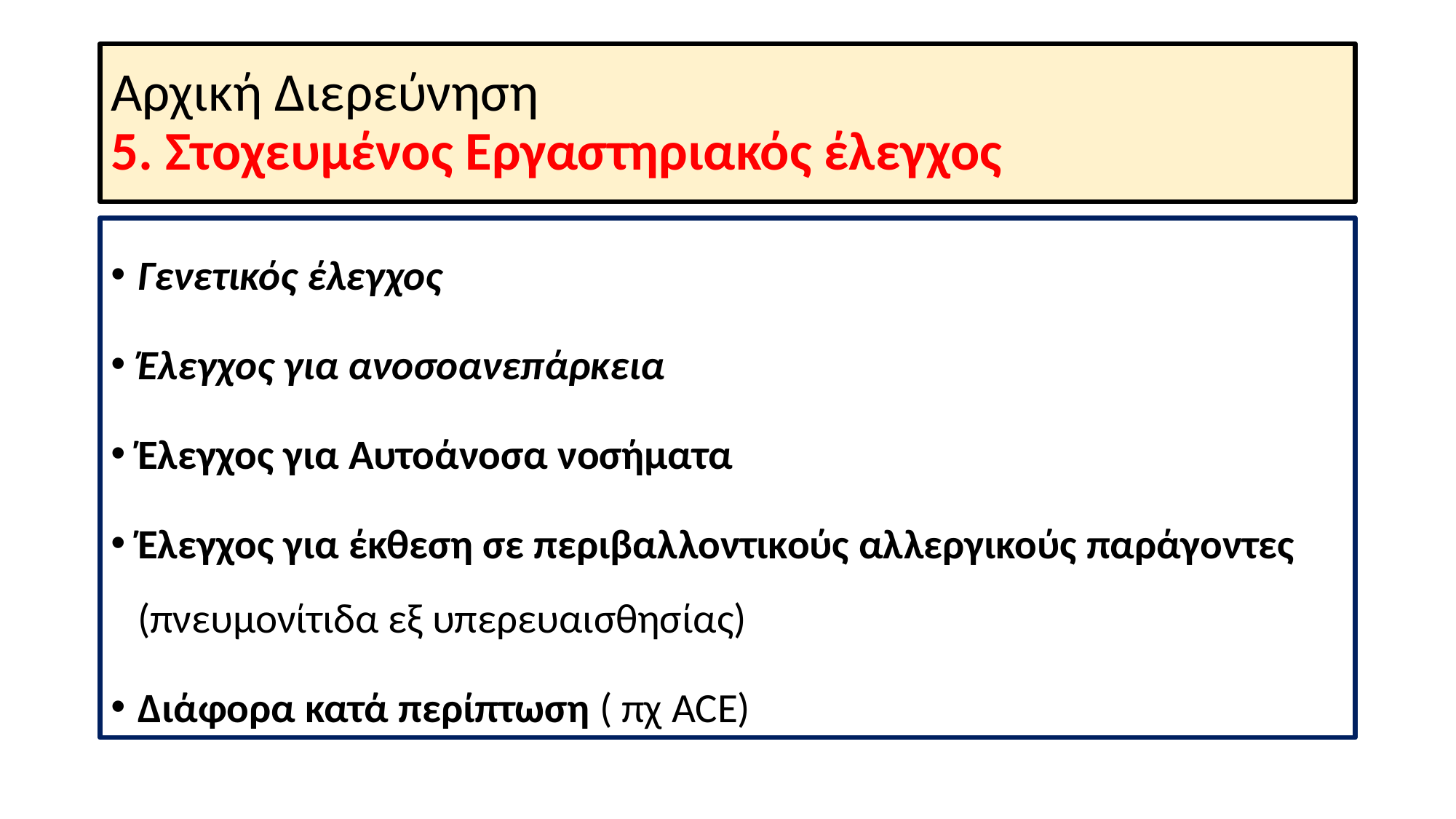

# Αρχική Διερεύνηση 5. Στοχευμένος Εργαστηριακός έλεγχος
Γενετικός έλεγχος
Έλεγχος για ανοσοανεπάρκεια
Έλεγχος για Αυτοάνοσα νοσήματα
Έλεγχος για έκθεση σε περιβαλλοντικούς αλλεργικούς παράγοντες (πνευμονίτιδα εξ υπερευαισθησίας)
Διάφορα κατά περίπτωση ( πχ ACE)